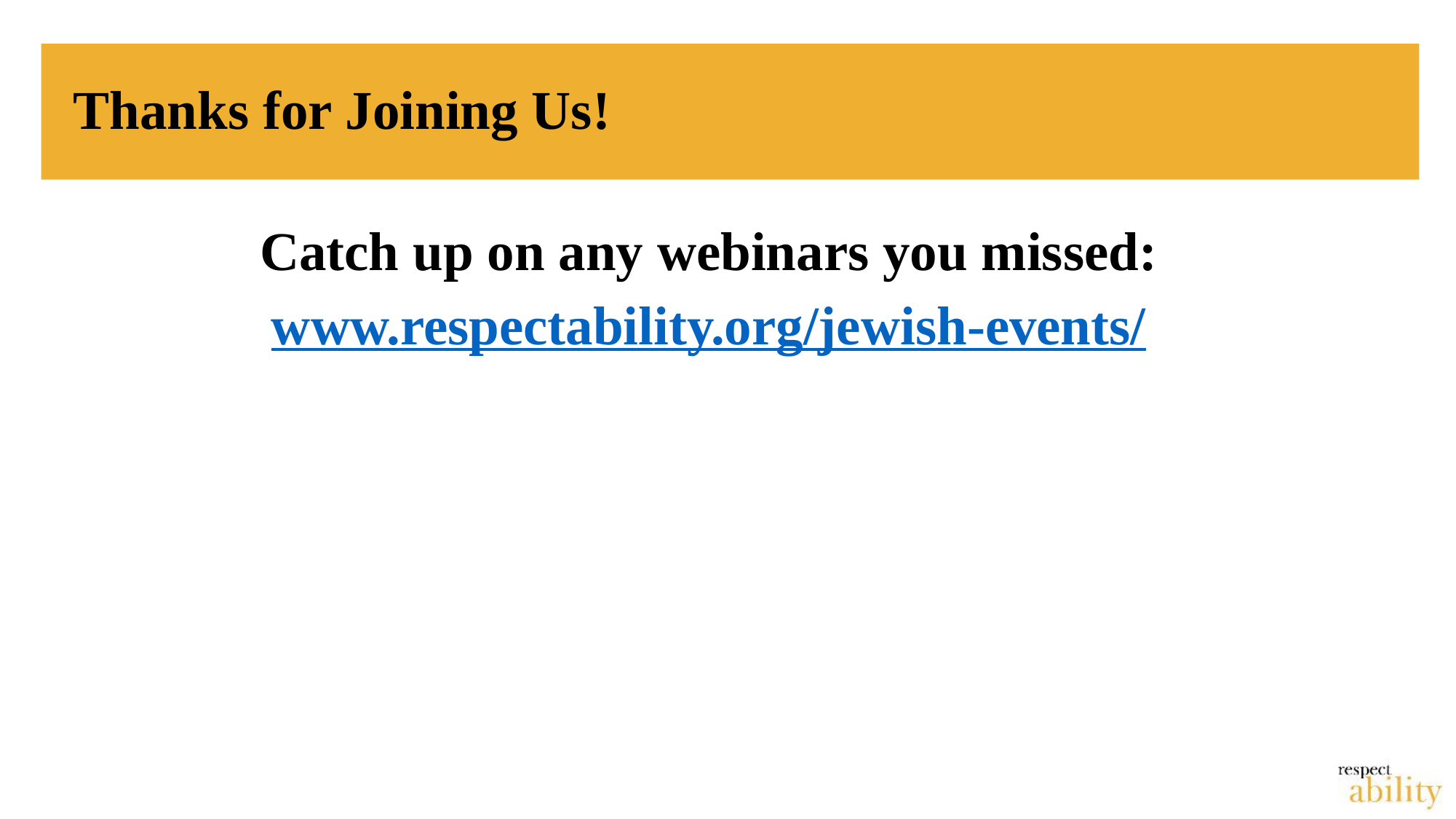

# Thanks for Joining Us!
Catch up on any webinars you missed:
www.respectability.org/jewish-events/